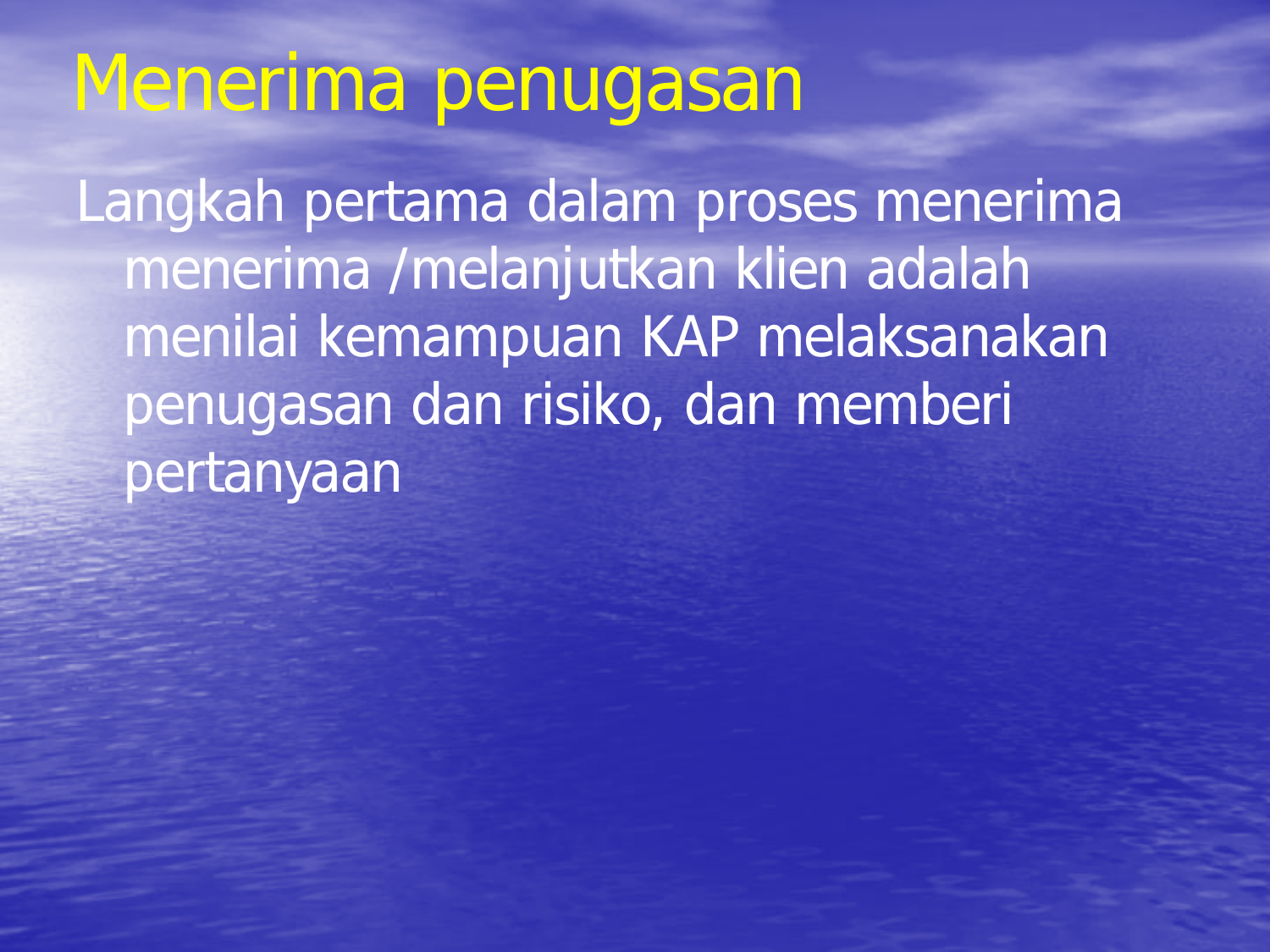

# Menerima penugasan
Langkah pertama dalam proses menerima menerima /melanjutkan klien adalah menilai kemampuan KAP melaksanakan penugasan dan risiko, dan memberi pertanyaan